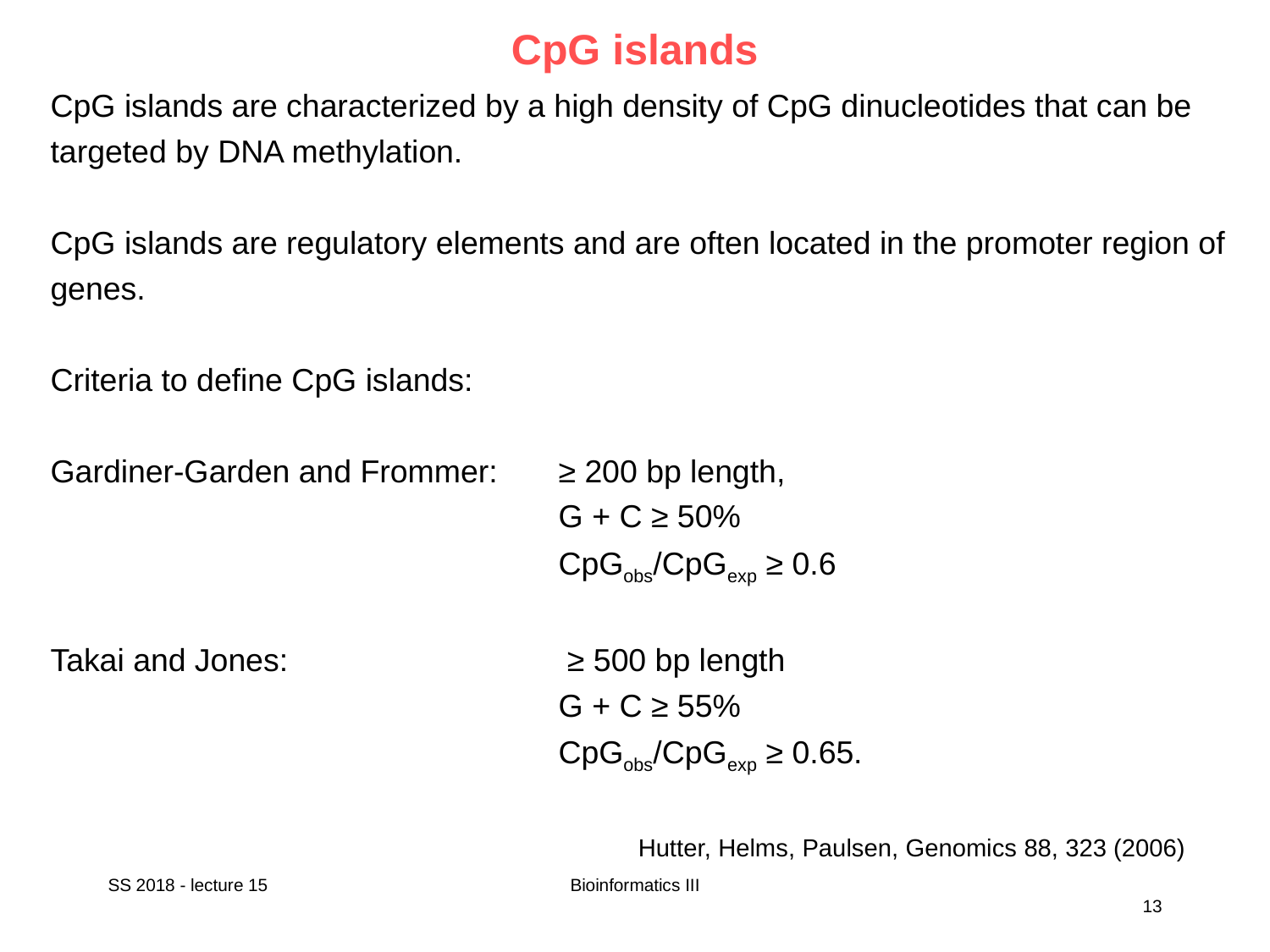

CpG islands
CpG islands are characterized by a high density of CpG dinucleotides that can be targeted by DNA methylation.

CpG islands are regulatory elements and are often located in the promoter region of genes.

Criteria to define CpG islands:

Gardiner-Garden and Frommer:  	≥ 200 bp length,
				G + C ≥ 50%
				CpGobs/CpGexp ≥ 0.6

Takai and Jones:			 ≥ 500 bp length
				G + C ≥ 55%
				CpGobs/CpGexp ≥ 0.65.

Hutter, Helms, Paulsen, Genomics 88, 323 (2006)
SS 2018 - lecture 15
Bioinformatics III

13